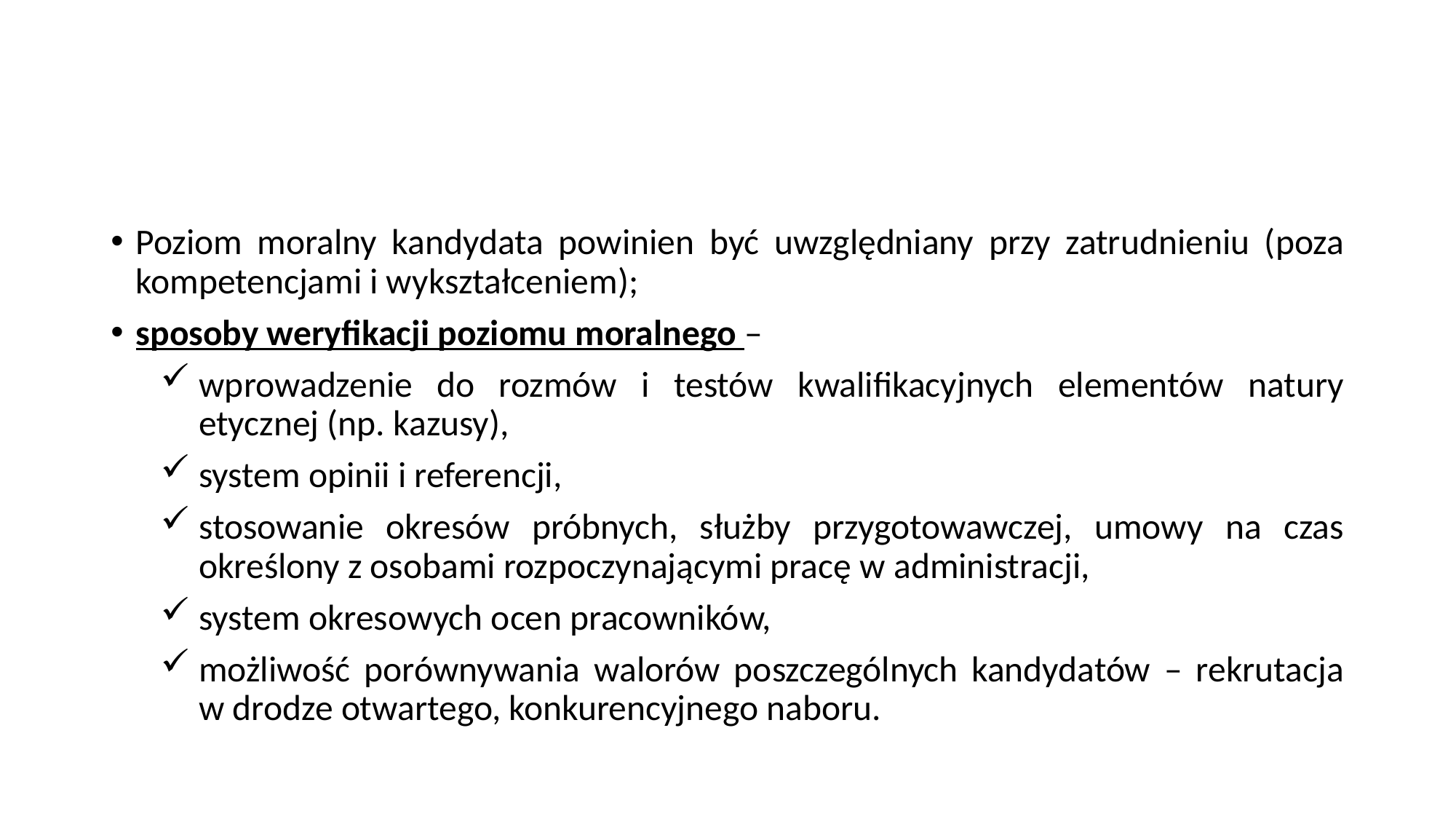

#
Poziom moralny kandydata powinien być uwzględniany przy zatrudnieniu (poza kompetencjami i wykształceniem);
sposoby weryfikacji poziomu moralnego –
wprowadzenie do rozmów i testów kwalifikacyjnych elementów natury etycznej (np. kazusy),
system opinii i referencji,
stosowanie okresów próbnych, służby przygotowawczej, umowy na czas określony z osobami rozpoczynającymi pracę w administracji,
system okresowych ocen pracowników,
możliwość porównywania walorów poszczególnych kandydatów – rekrutacja w drodze otwartego, konkurencyjnego naboru.